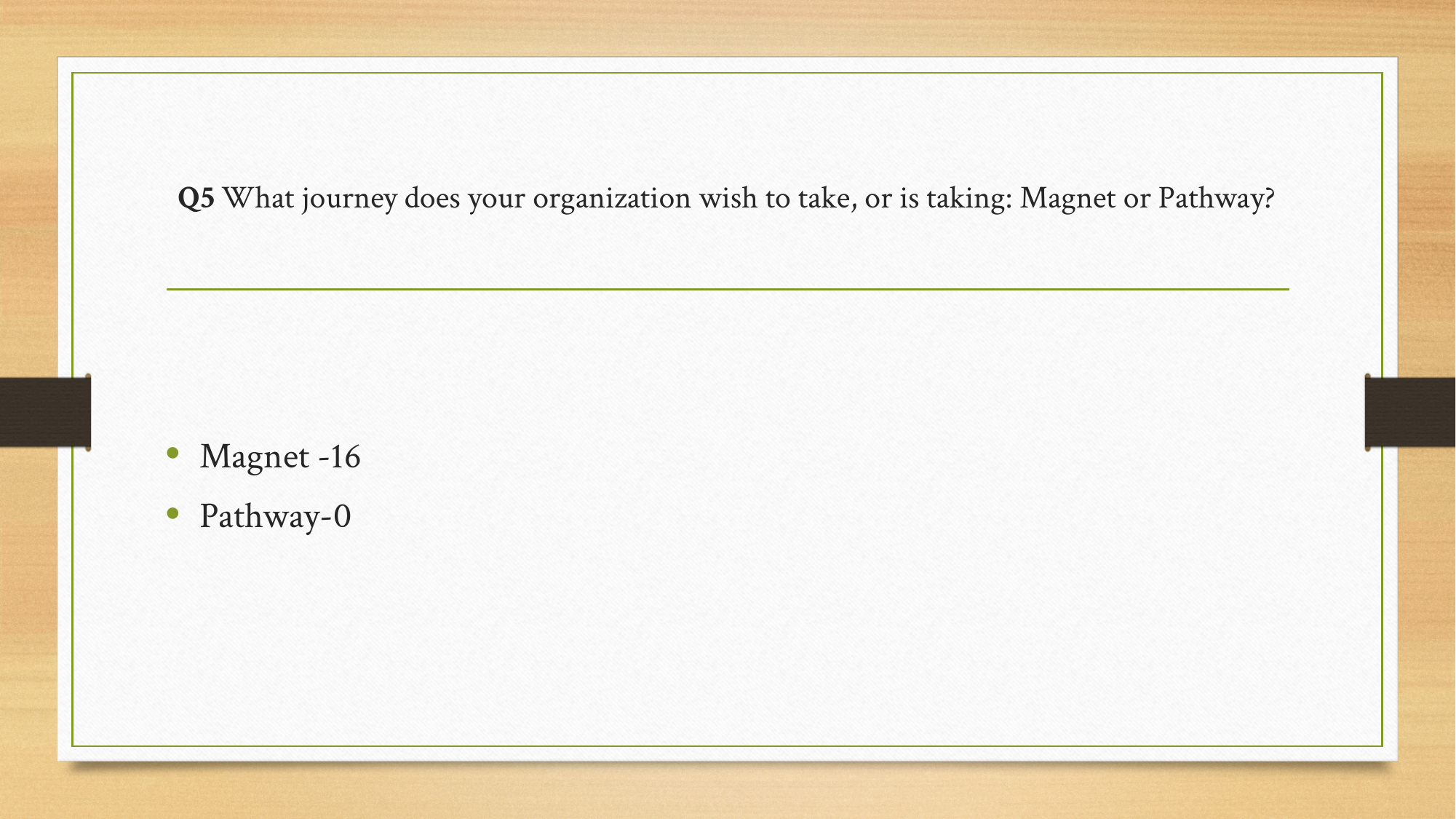

# Q5 What journey does your organization wish to take, or is taking: Magnet or Pathway?

Magnet -16
Pathway-0